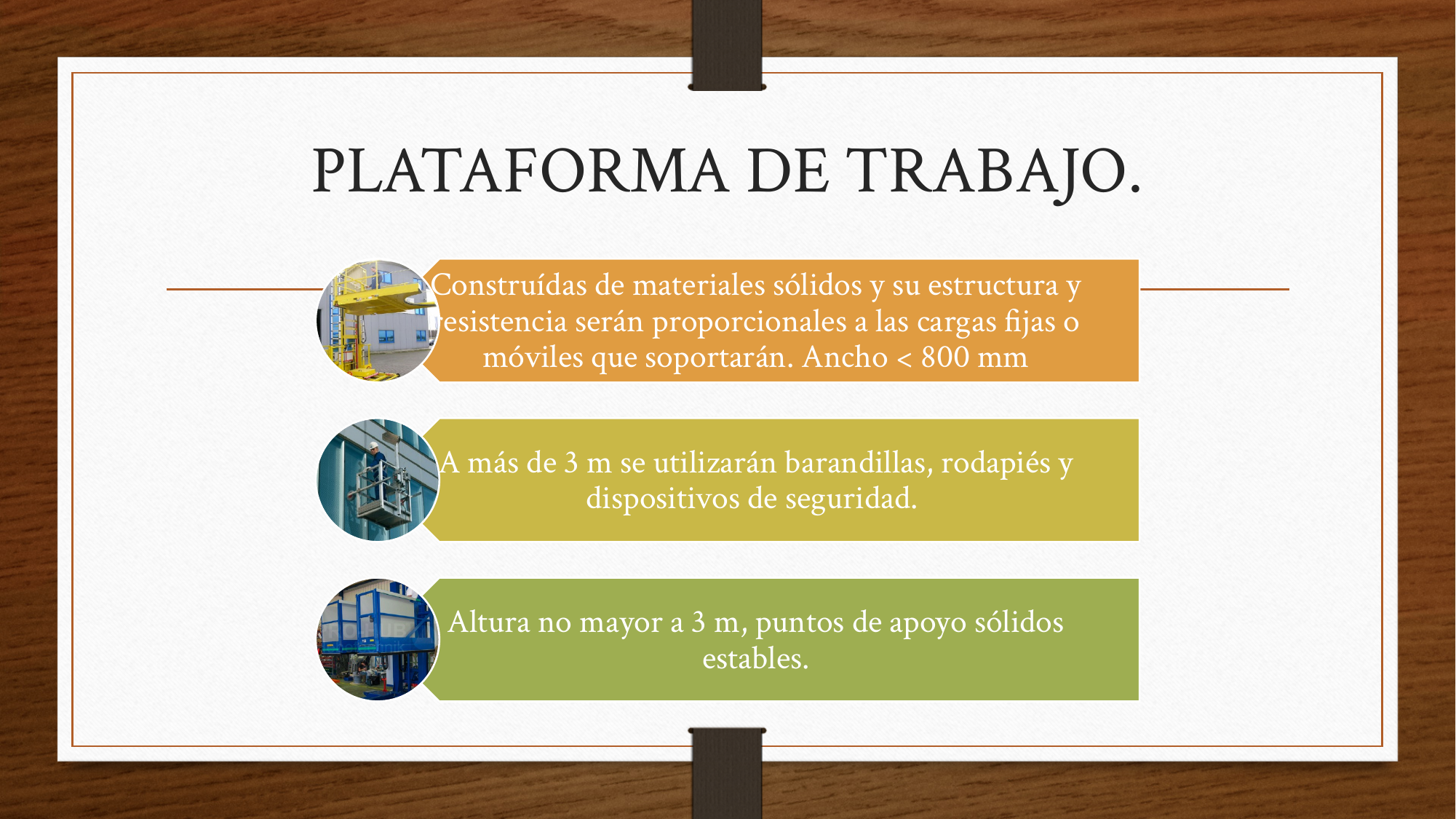

# PLATAFORMA DE TRABAJO.
Construídas de materiales sólidos y su estructura y resistencia serán proporcionales a las cargas fijas o móviles que soportarán. Ancho < 800 mm
A más de 3 m se utilizarán barandillas, rodapiés y dispositivos de seguridad.
Altura no mayor a 3 m, puntos de apoyo sólidos estables.